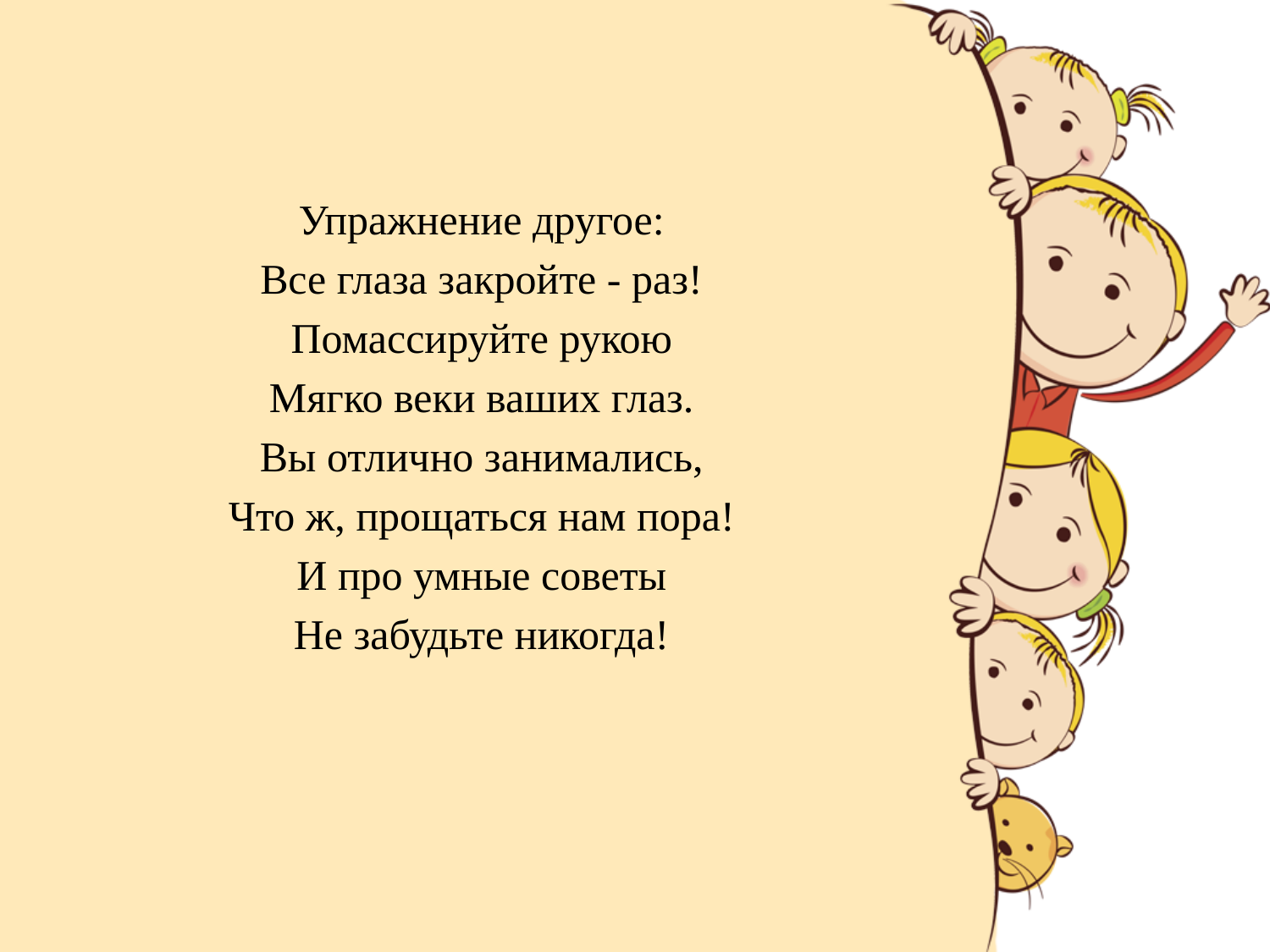

Упражнение другое:
Все глаза закройте - раз!
Помассируйте рукою
Мягко веки ваших глаз.
Вы отлично занимались,
Что ж, прощаться нам пора!
И про умные советы
Не забудьте никогда!